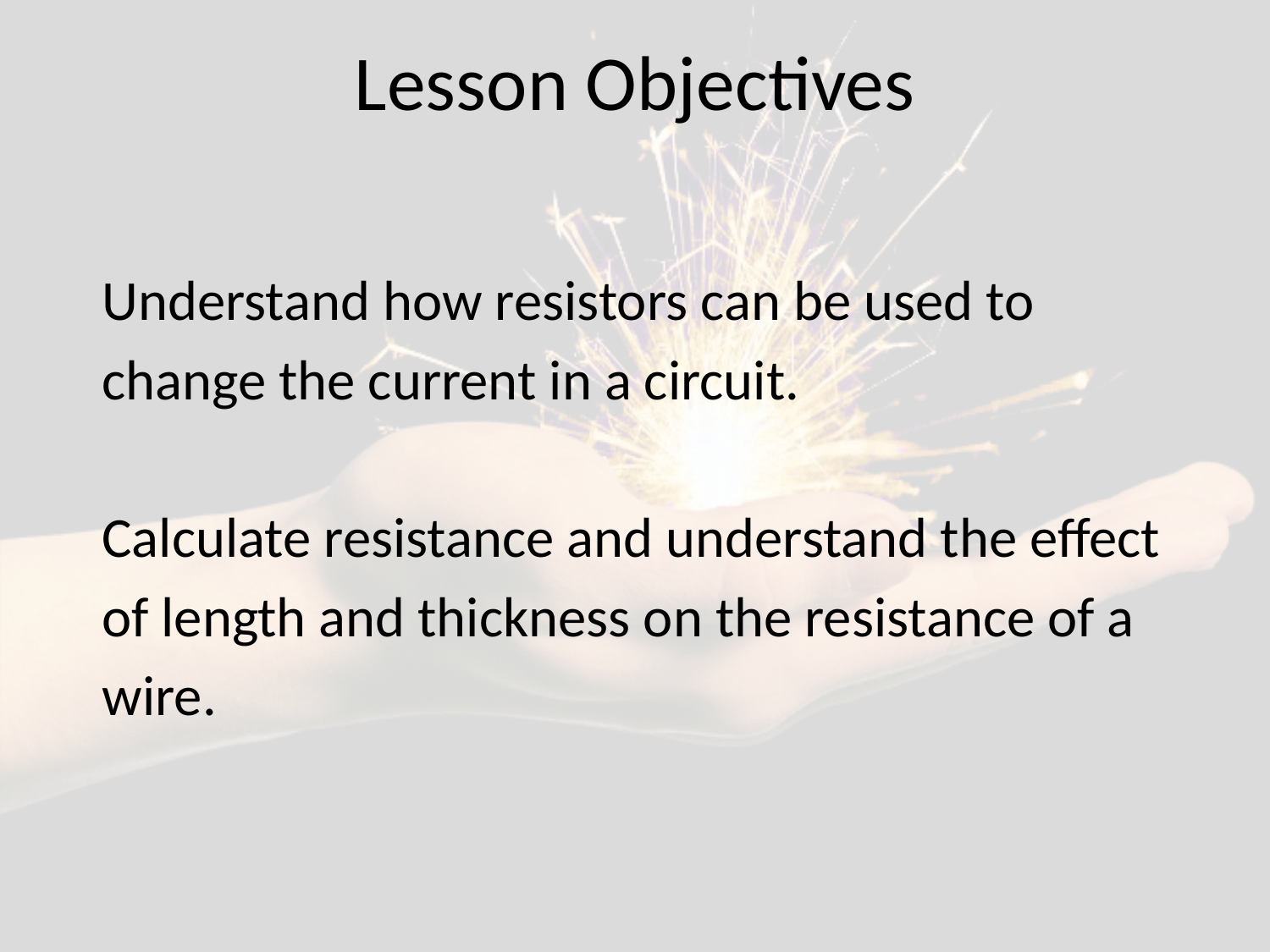

# Lesson Objectives

Understand how resistors can be used to
change the current in a circuit.

Calculate resistance and understand the effect
of length and thickness on the resistance of a
wire.